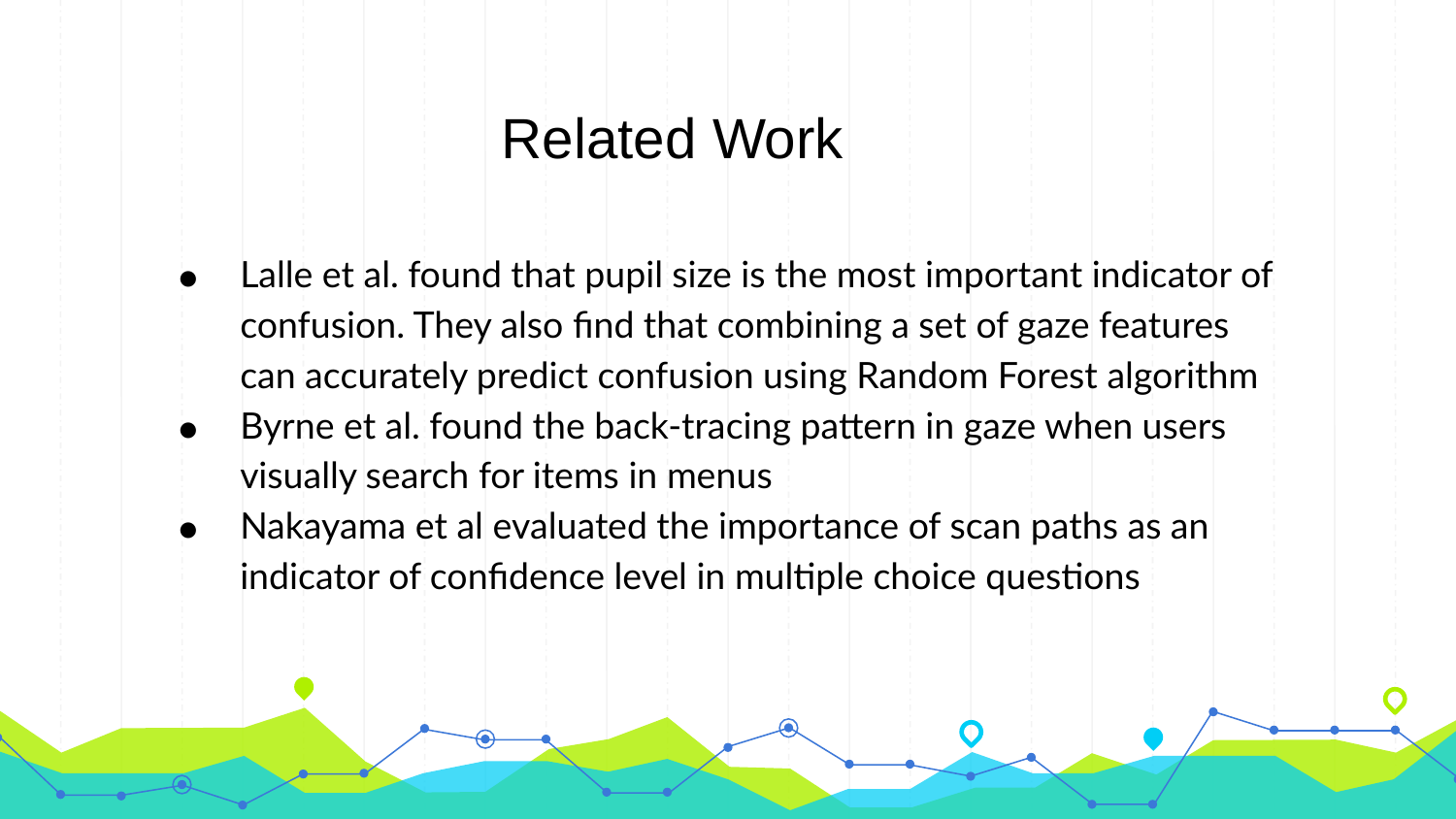

Related Work
Lalle et al. found that pupil size is the most important indicator of confusion. They also find that combining a set of gaze features can accurately predict confusion using Random Forest algorithm
Byrne et al. found the back-tracing pattern in gaze when users visually search for items in menus
Nakayama et al evaluated the importance of scan paths as an indicator of confidence level in multiple choice questions